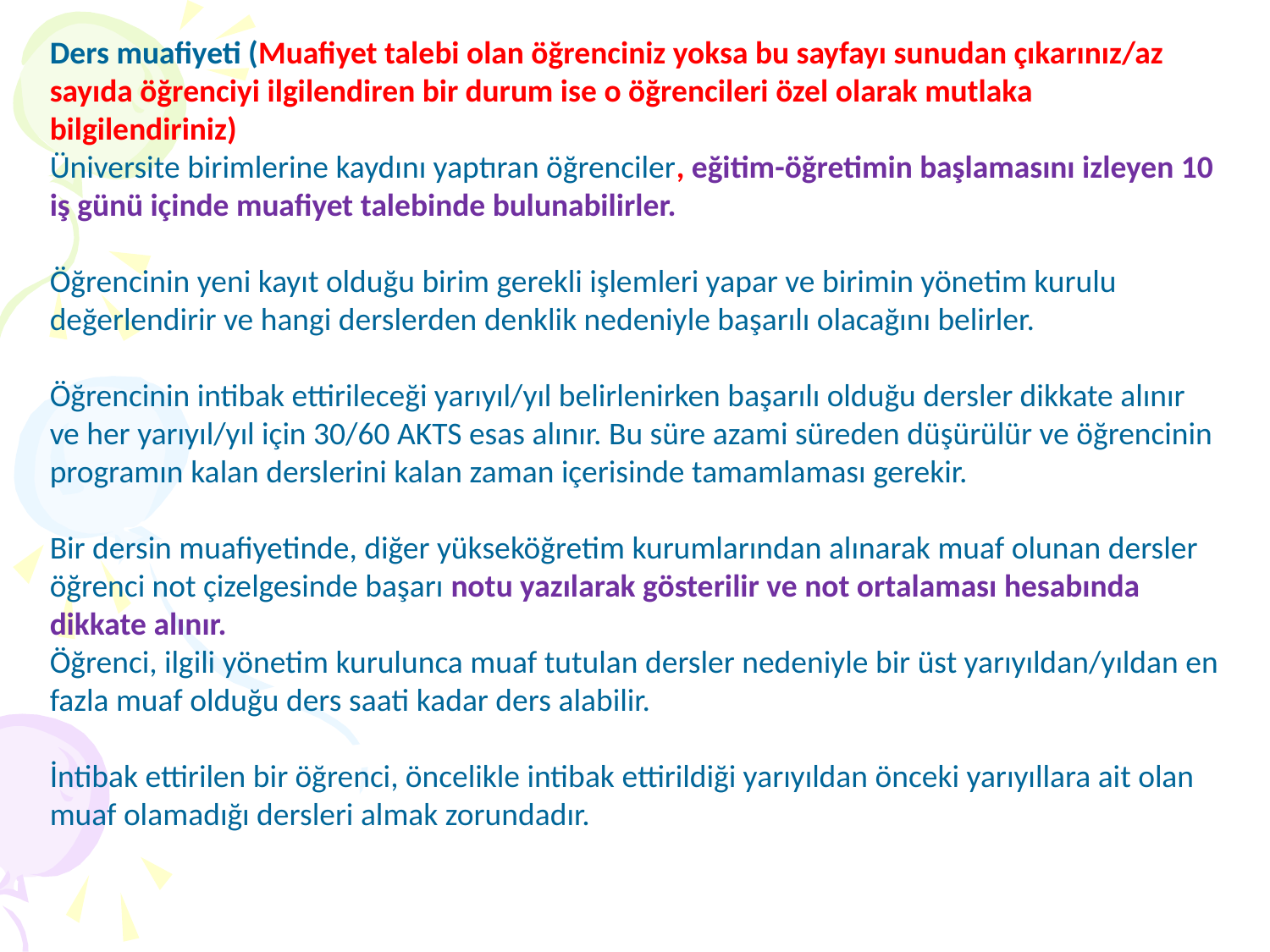

Ders muafiyeti (Muafiyet talebi olan öğrenciniz yoksa bu sayfayı sunudan çıkarınız/az sayıda öğrenciyi ilgilendiren bir durum ise o öğrencileri özel olarak mutlaka bilgilendiriniz)
Üniversite birimlerine kaydını yaptıran öğrenciler, eğitim-öğretimin başlamasını izleyen 10 iş günü içinde muafiyet talebinde bulunabilirler.

Öğrencinin yeni kayıt olduğu birim gerekli işlemleri yapar ve birimin yönetim kurulu değerlendirir ve hangi derslerden denklik nedeniyle başarılı olacağını belirler.

Öğrencinin intibak ettirileceği yarıyıl/yıl belirlenirken başarılı olduğu dersler dikkate alınır ve her yarıyıl/yıl için 30/60 AKTS esas alınır. Bu süre azami süreden düşürülür ve öğrencinin programın kalan derslerini kalan zaman içerisinde tamamlaması gerekir.

Bir dersin muafiyetinde, diğer yükseköğretim kurumlarından alınarak muaf olunan dersler öğrenci not çizelgesinde başarı notu yazılarak gösterilir ve not ortalaması hesabında dikkate alınır.
Öğrenci, ilgili yönetim kurulunca muaf tutulan dersler nedeniyle bir üst yarıyıldan/yıldan en fazla muaf olduğu ders saati kadar ders alabilir.

İntibak ettirilen bir öğrenci, öncelikle intibak ettirildiği yarıyıldan önceki yarıyıllara ait olan muaf olamadığı dersleri almak zorundadır.